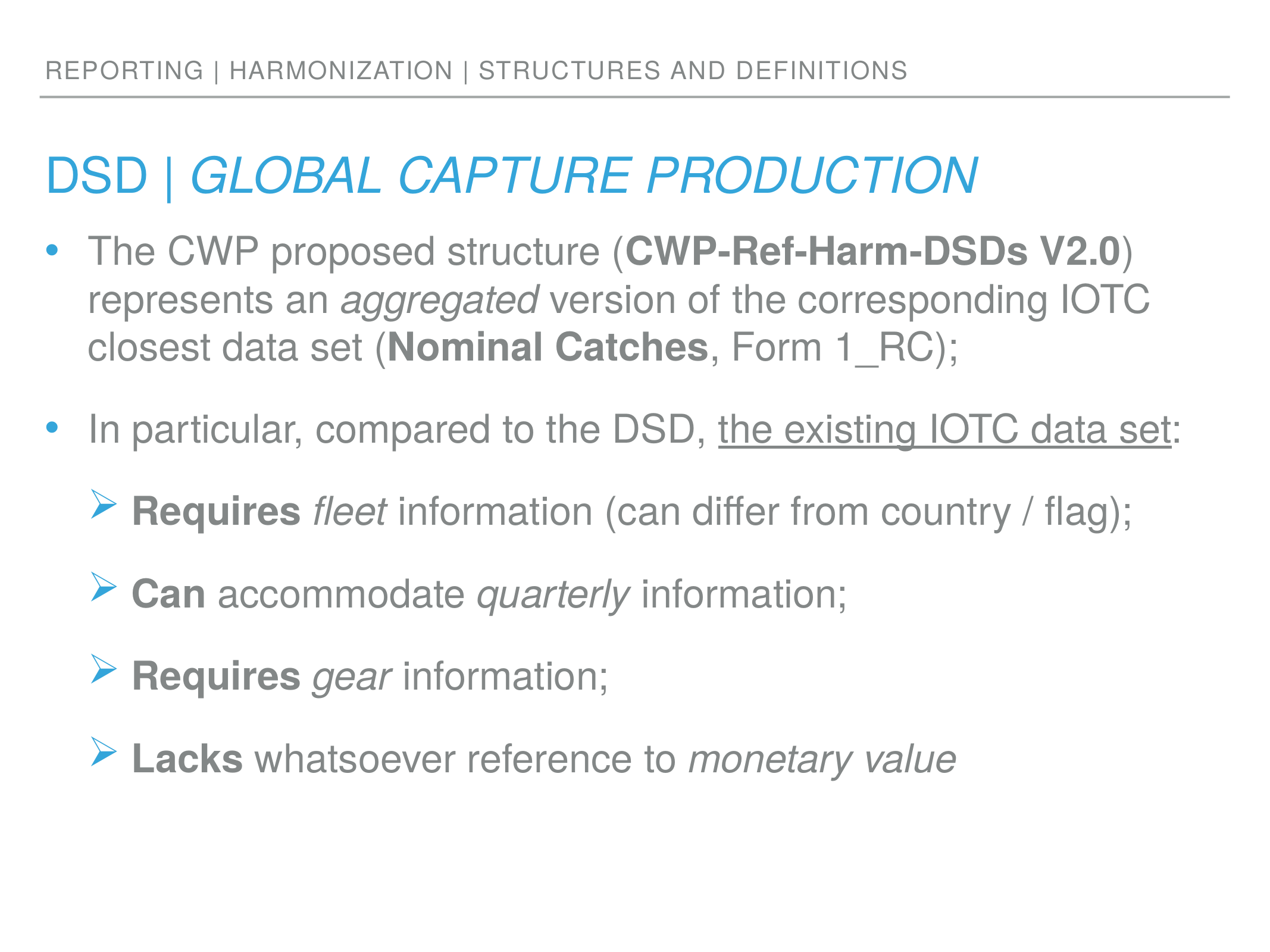

reporting | HARMONIZATION | structures and definitions
# DSD | Global capture PRODUCTION
The CWP proposed structure (CWP-Ref-Harm-DSDs V2.0) represents an aggregated version of the corresponding IOTC closest data set (Nominal Catches, Form 1_RC);
In particular, compared to the DSD, the existing IOTC data set:
Requires fleet information (can differ from country / flag);
Can accommodate quarterly information;
Requires gear information;
Lacks whatsoever reference to monetary value